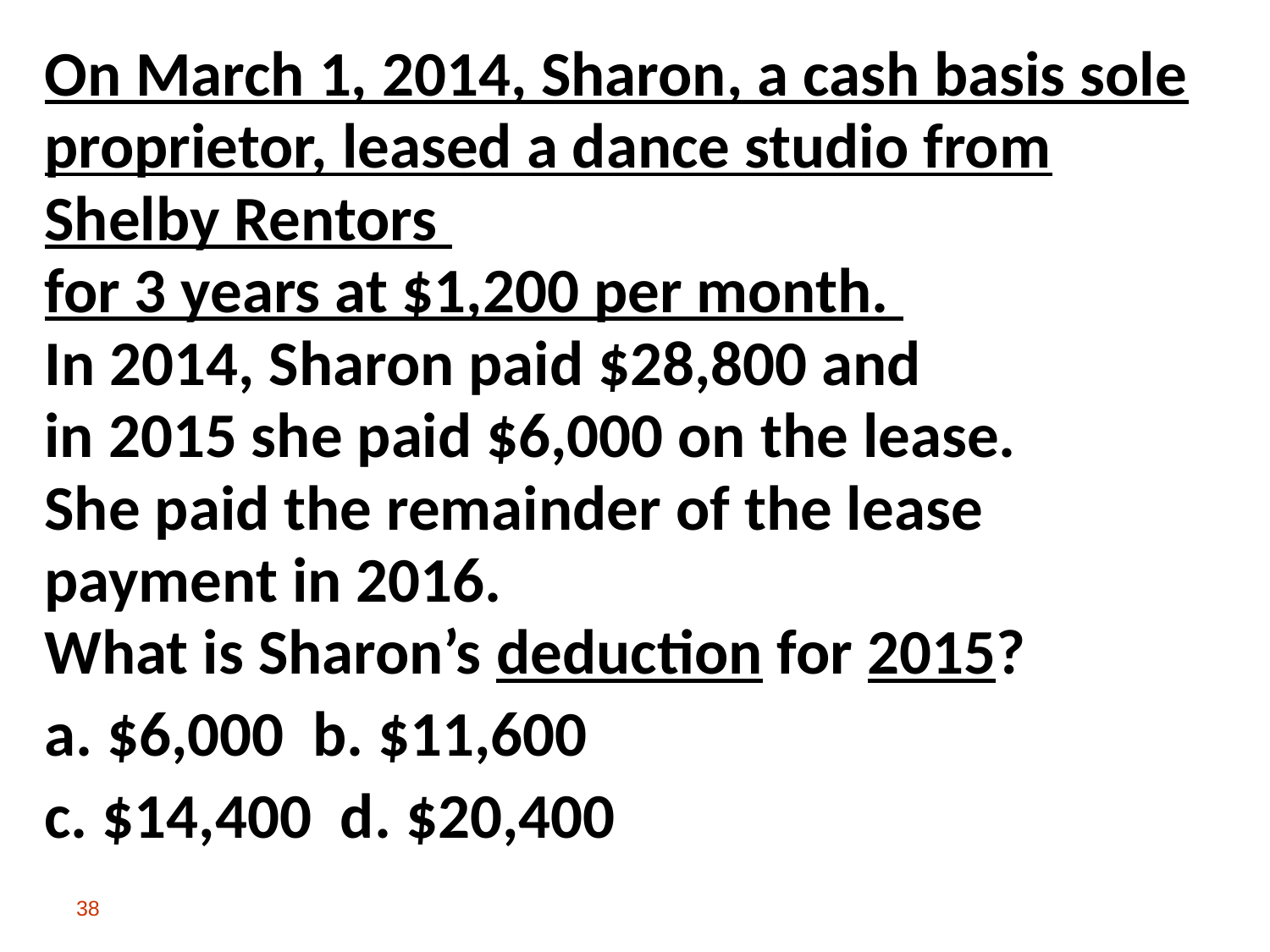

On March 1, 2014, Sharon, a cash basis sole proprietor, leased a dance studio from Shelby Rentors
for 3 years at $1,200 per month.
In 2014, Sharon paid $28,800 and
in 2015 she paid $6,000 on the lease.
She paid the remainder of the lease payment in 2016.
What is Sharon’s deduction for 2015?
a. $6,000  b. $11,600
c. $14,400  d. $20,400
38